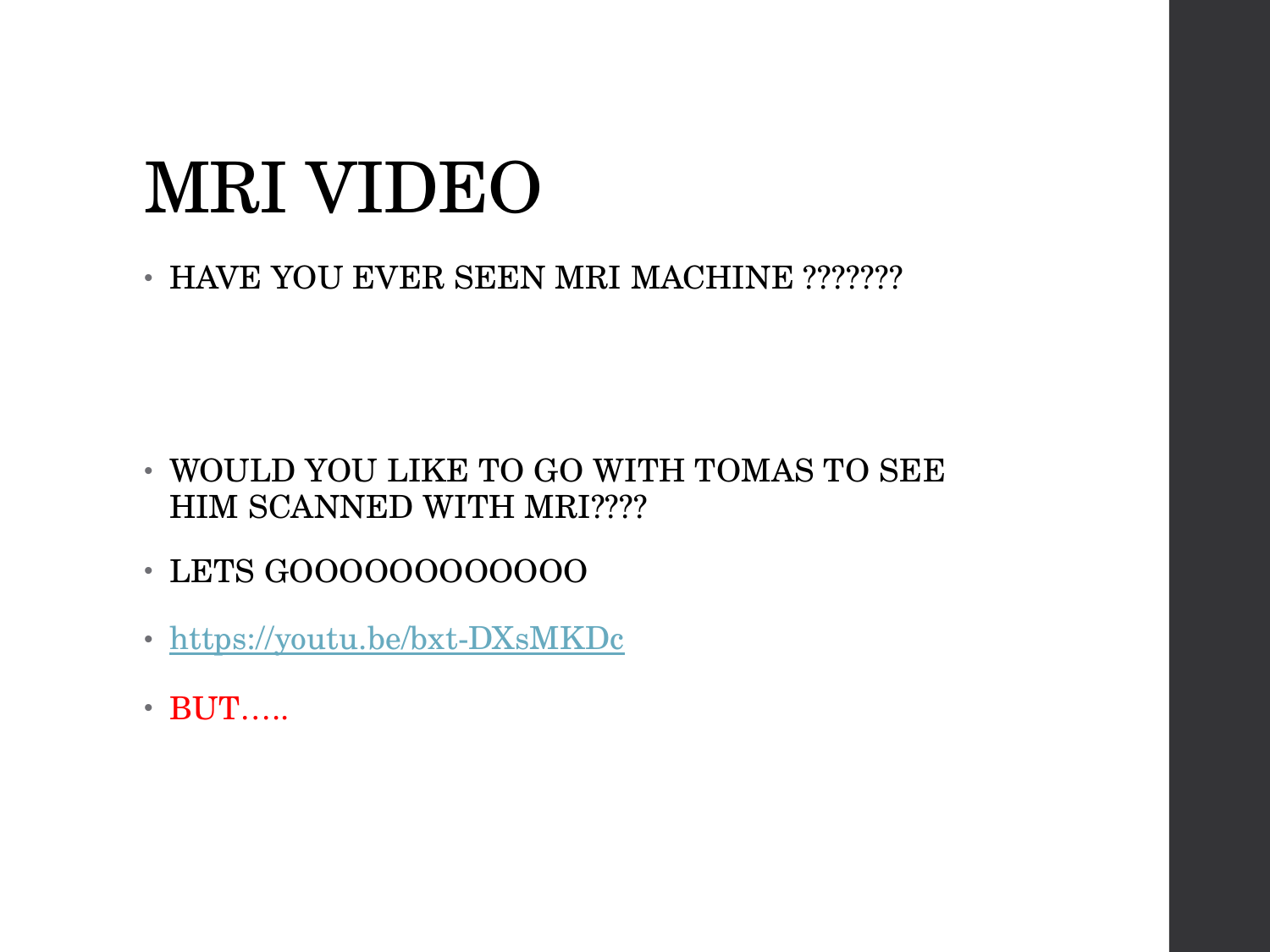

# MRI VIDEO
HAVE YOU EVER SEEN MRI MACHINE ???????

WOULD YOU LIKE TO GO WITH TOMAS TO SEE HIM SCANNED WITH MRI????
LETS GOOOOOOOOOOOO
https://youtu.be/bxt-DXsMKDc
BUT…..